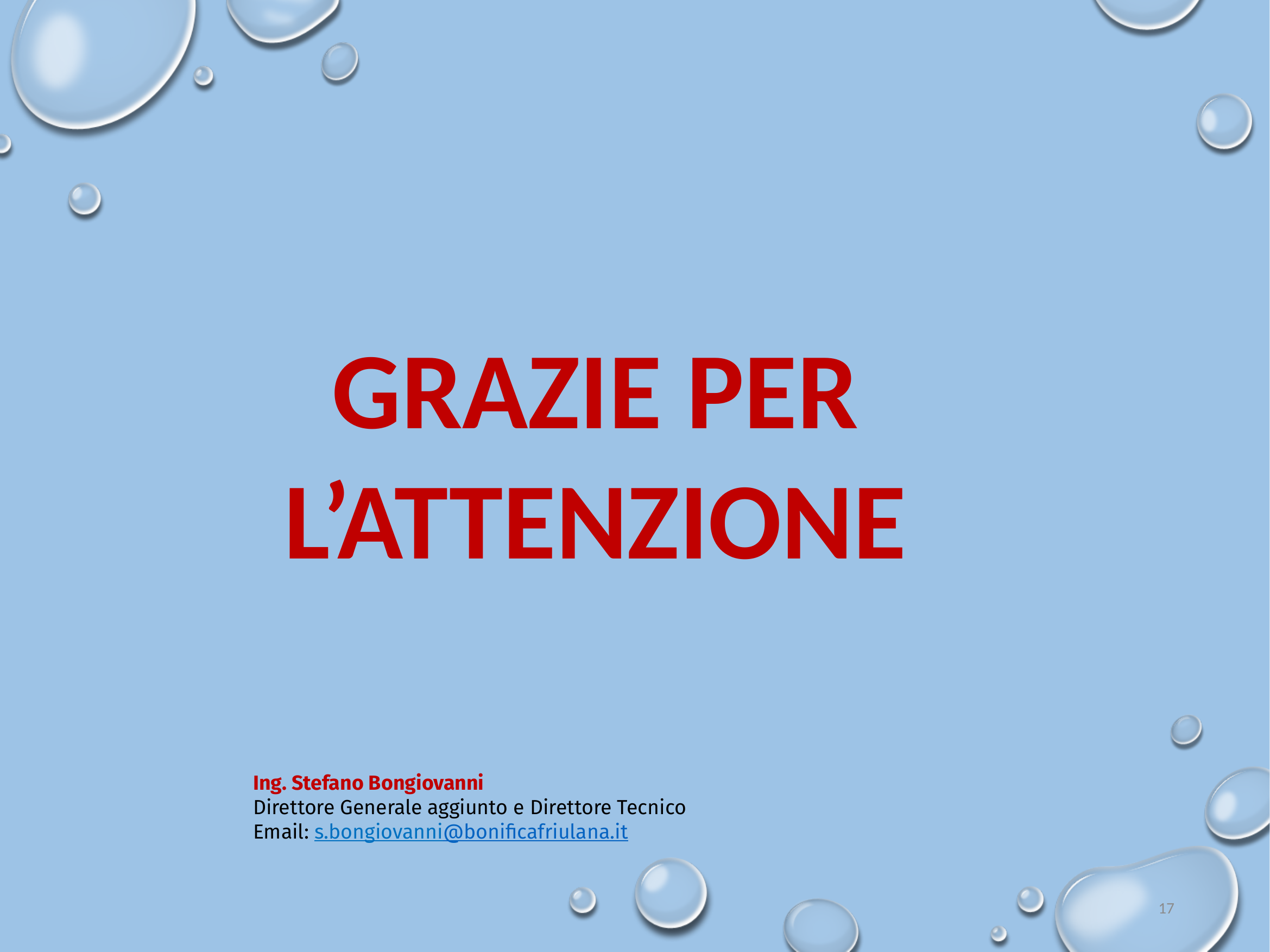

GRAZIE PER L’ATTENZIONE
Ing. Stefano Bongiovanni
Direttore Generale aggiunto e Direttore Tecnico
Email: s.bongiovanni@bonificafriulana.it
17